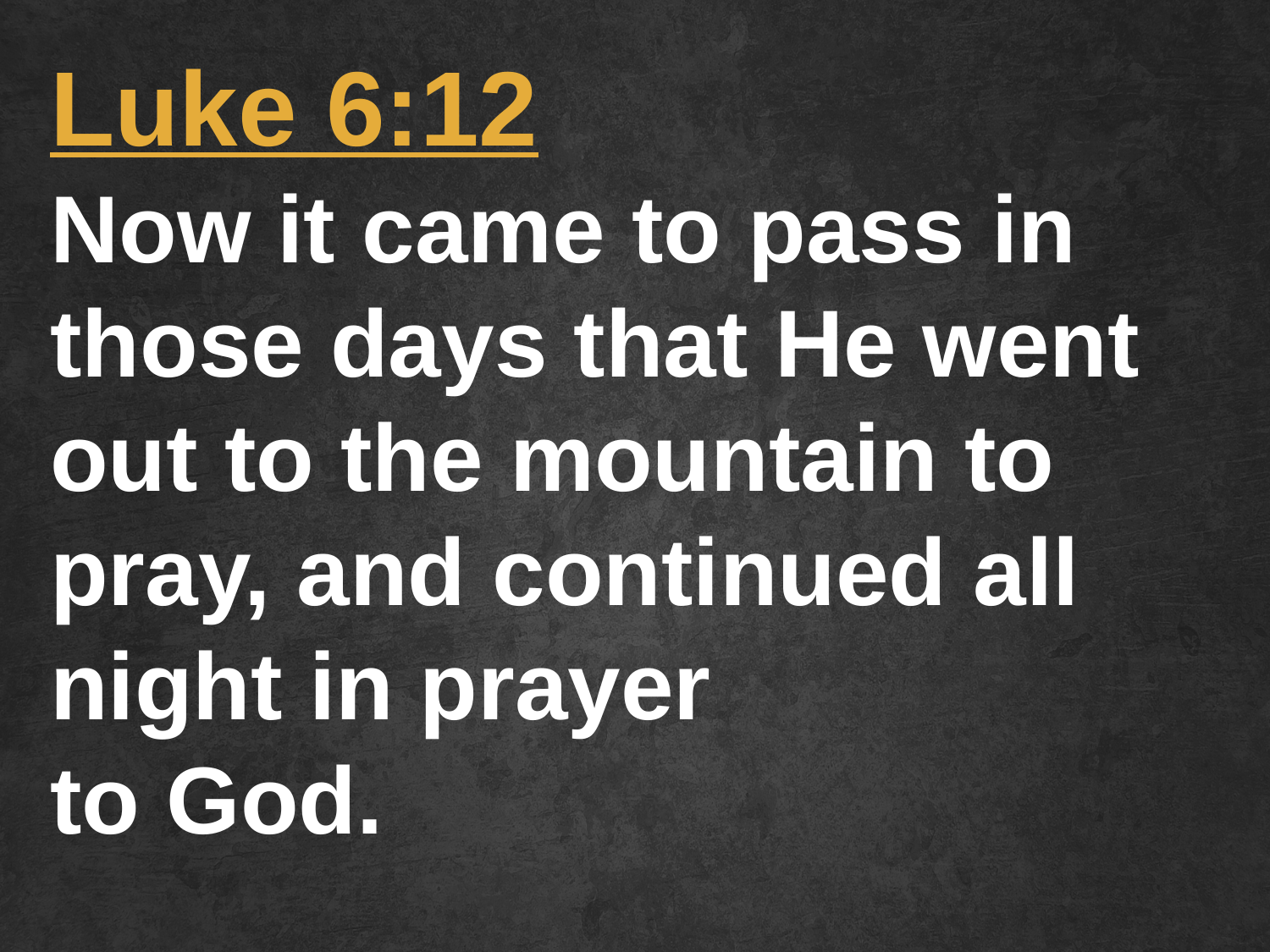

Luke 6:12
Now it came to pass in those days that He went out to the mountain to pray, and continued all night in prayer
to God.